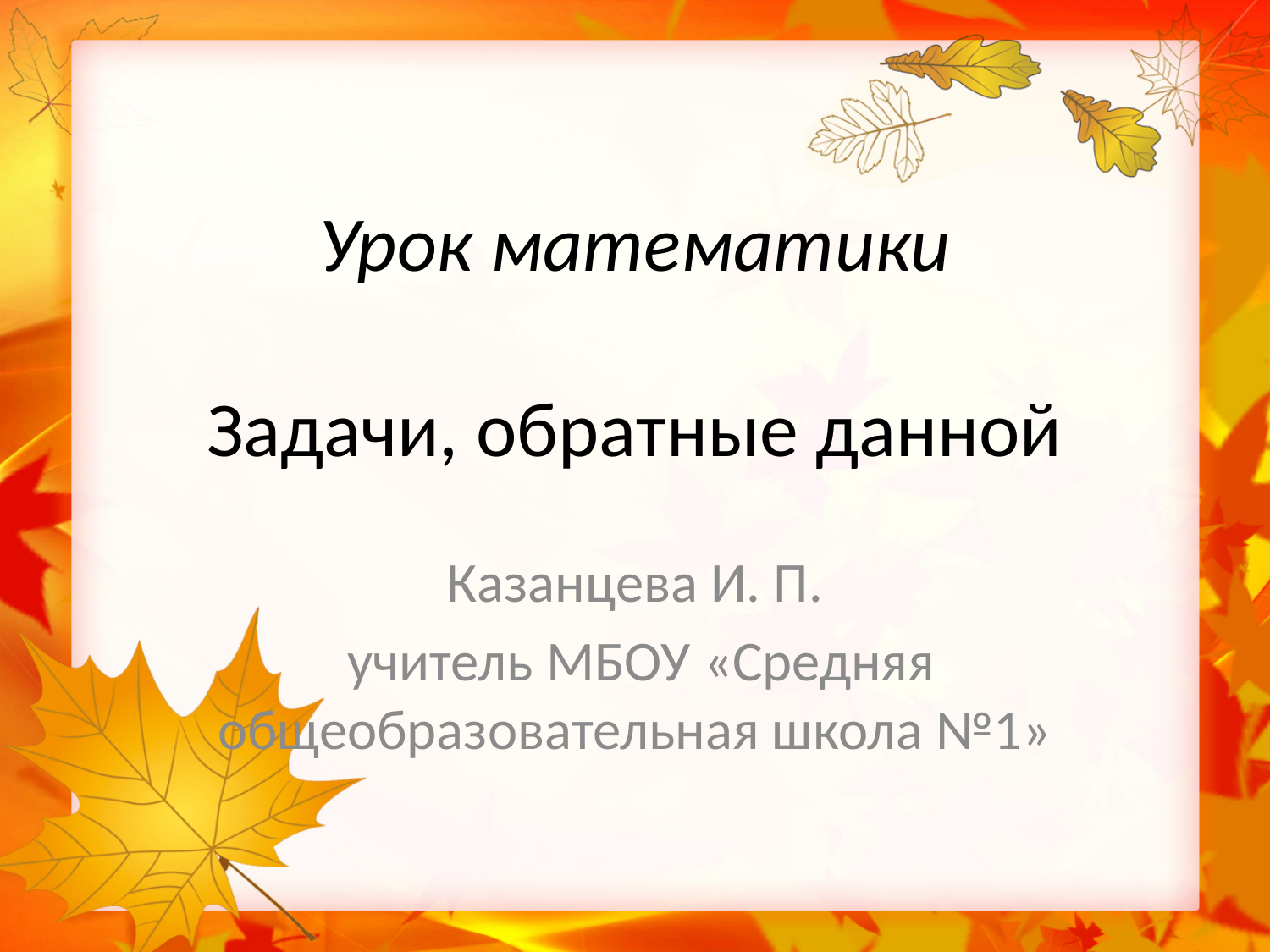

# Урок математики Задачи, обратные данной
Казанцева И. П.
 учитель МБОУ «Средняя общеобразовательная школа №1»